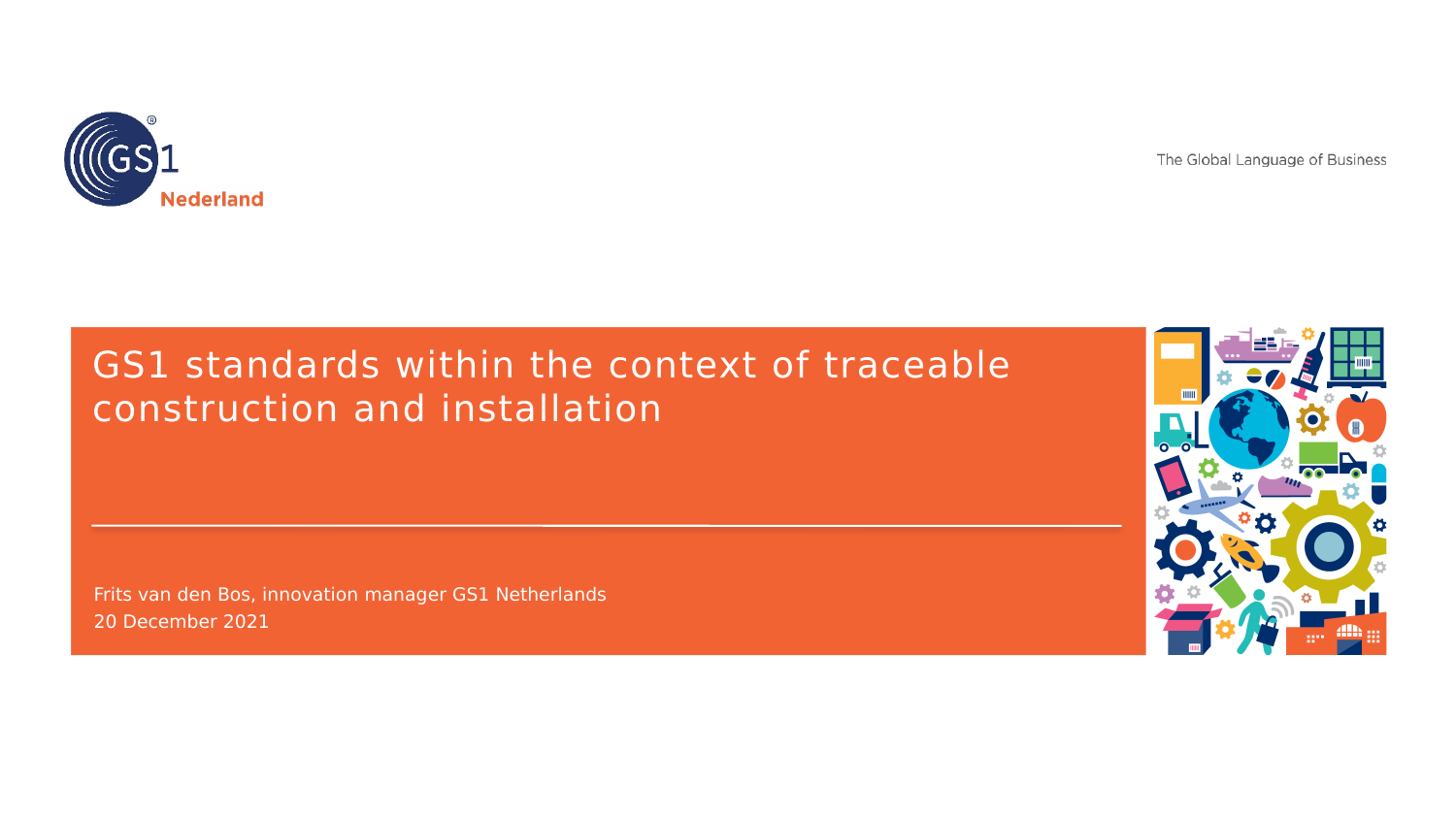

# GS1 standards within the context of traceable construction and installation

Frits van den Bos, innovation manager GS1 Netherlands
20 December 2021